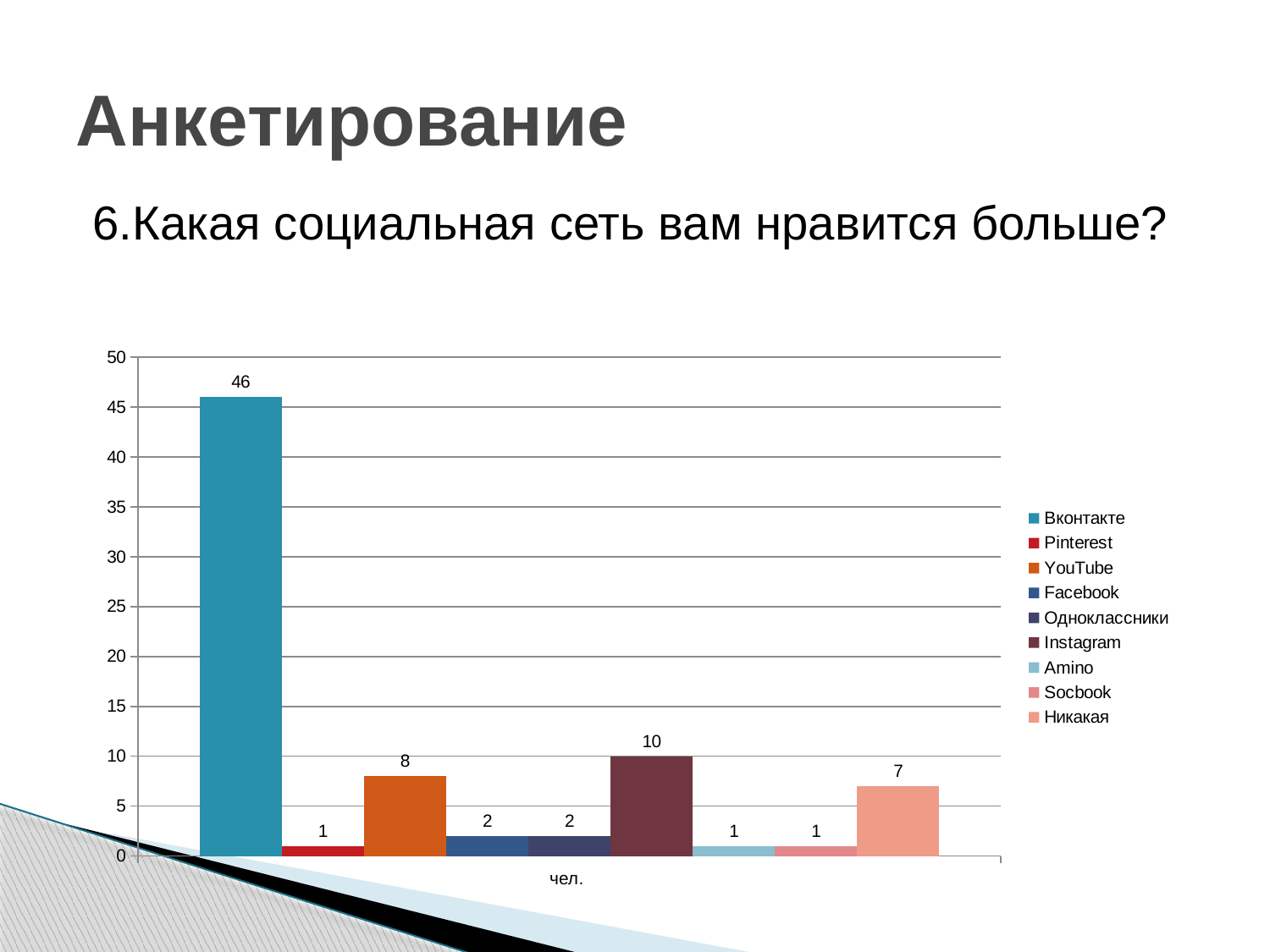

# Анкетирование
6.Какая социальная сеть вам нравится больше?

### Chart

| Category | Вконтакте | Pinterest | YouTube | Facebook | Одноклассники | Instagram | Amino | Socbook | Никакая |
|---|---|---|---|---|---|---|---|---|---|
| чел.  | 46.0 | 1.0 | 8.0 | 2.0 | 2.0 | 10.0 | 1.0 | 1.0 | 7.0 |